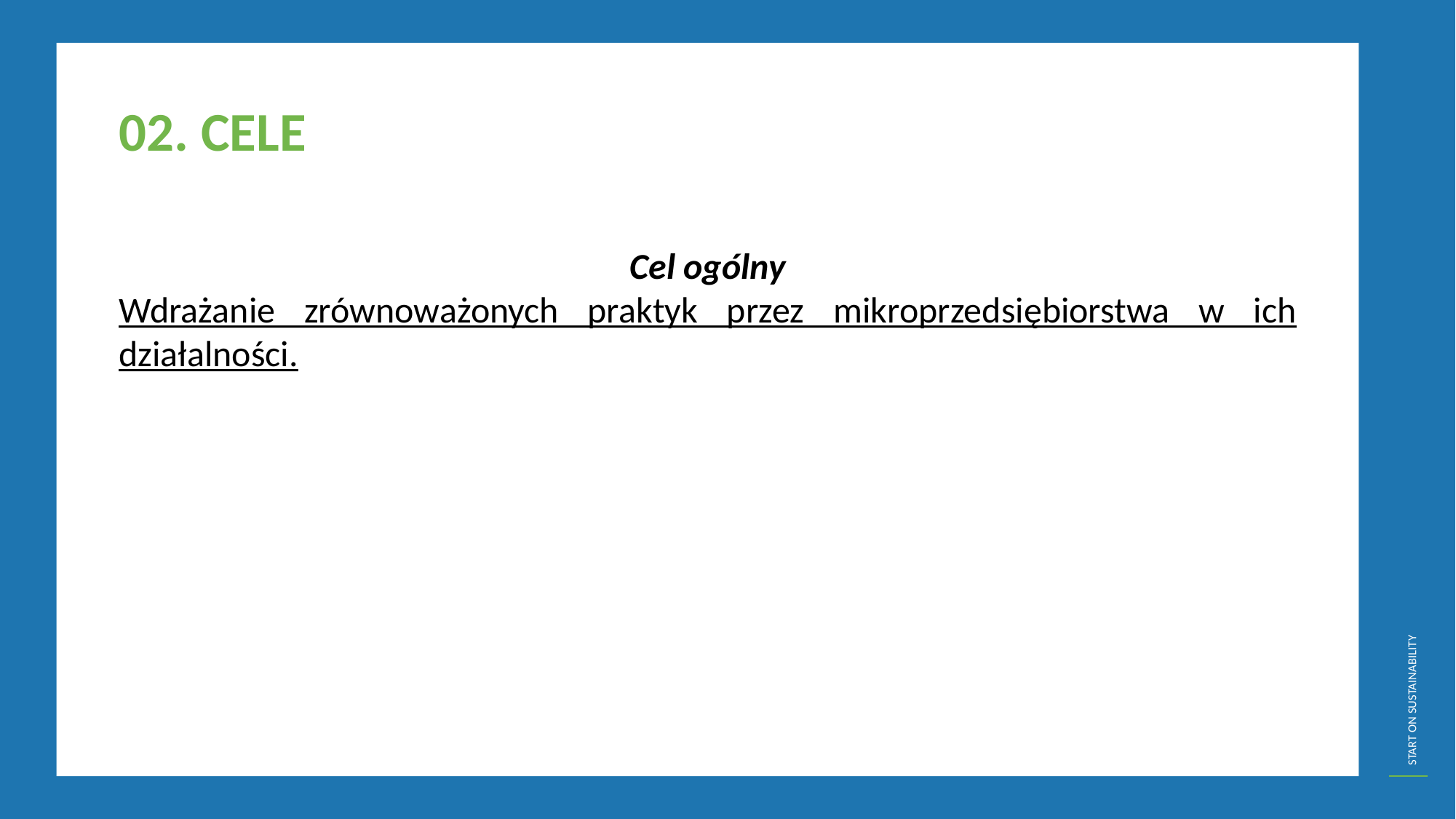

02. CELE
Cel ogólny
Wdrażanie zrównoważonych praktyk przez mikroprzedsiębiorstwa w ich działalności.